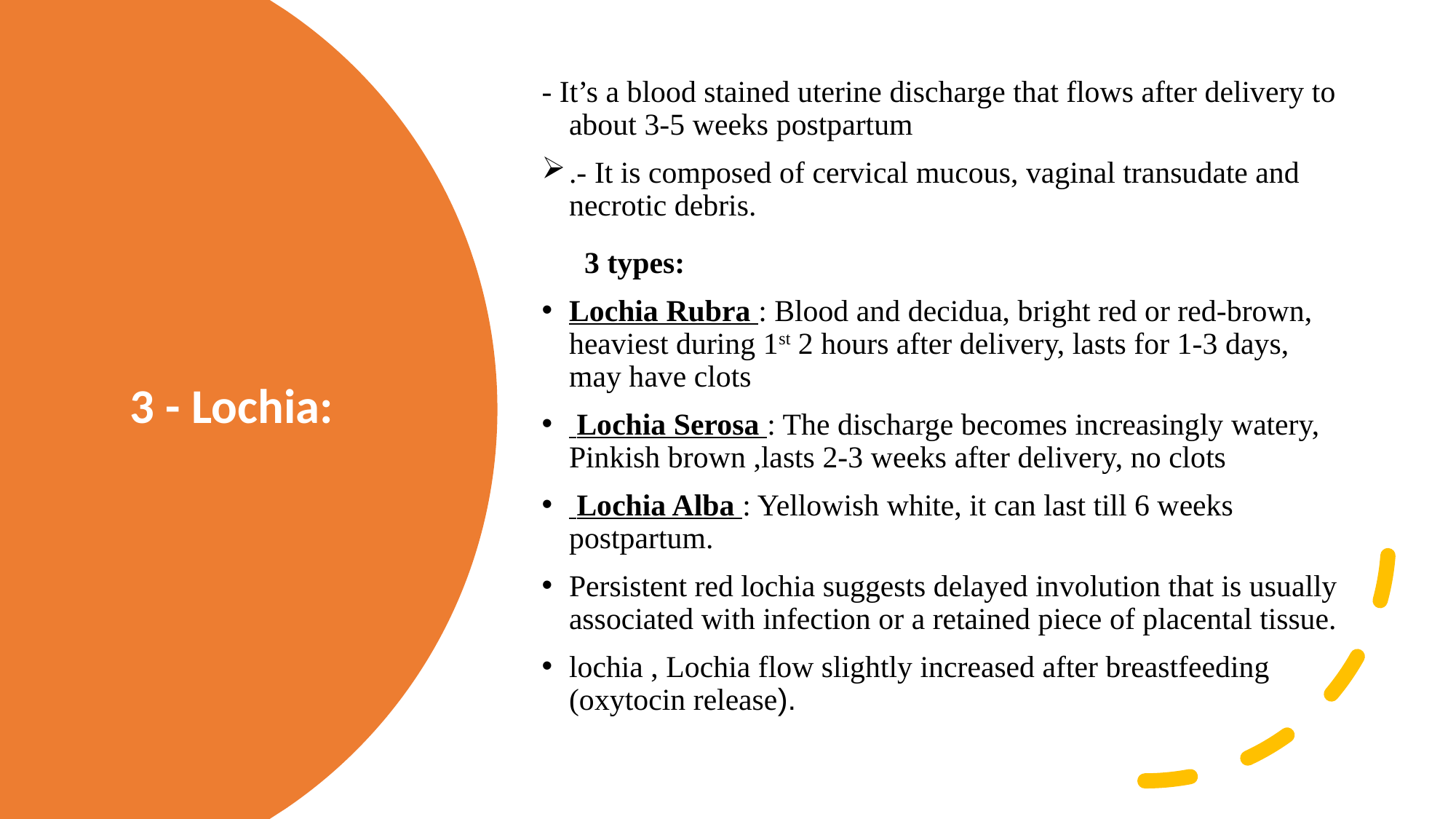

- It’s a blood stained uterine discharge that flows after delivery to about 3-5 weeks postpartum
.- It is composed of cervical mucous, vaginal transudate and necrotic debris.
  3 types:
Lochia Rubra : Blood and decidua, bright red or red-brown, heaviest during 1st 2 hours after delivery, lasts for 1-3 days, may have clots
 Lochia Serosa : The discharge becomes increasingly watery, Pinkish brown ,lasts 2-3 weeks after delivery, no clots
 Lochia Alba : Yellowish white, it can last till 6 weeks postpartum.
Persistent red lochia suggests delayed involution that is usually associated with infection or a retained piece of placental tissue.
lochia , Lochia flow slightly increased after breastfeeding (oxytocin release).

3 - Lochia: